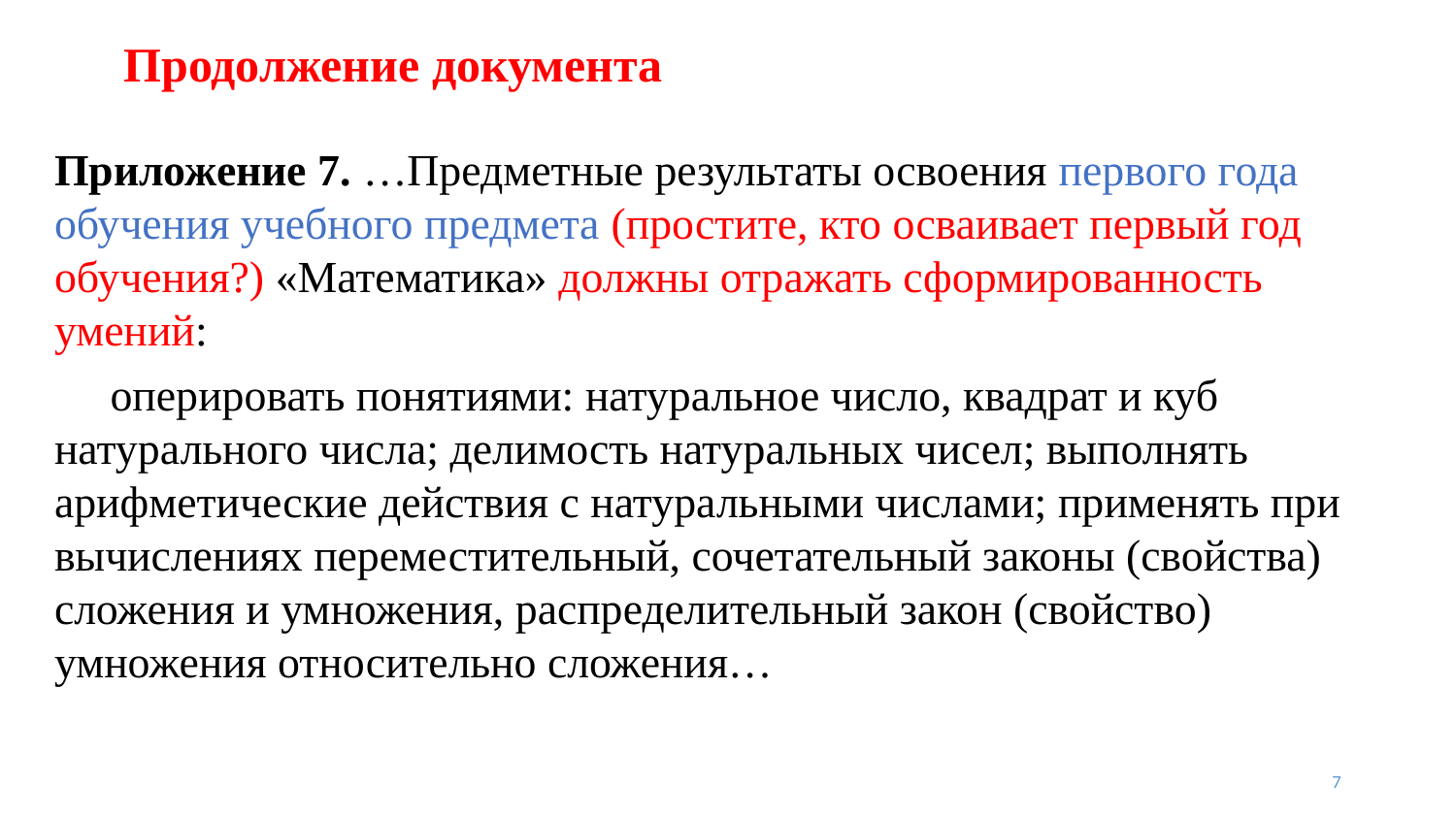

# Продолжение документа
Приложение 7. …Предметные результаты освоения первого года обучения учебного предмета (простите, кто осваивает первый год обучения?) «Математика» должны отражать сформированность умений:
     оперировать понятиями: натуральное число, квадрат и куб натурального числа; делимость натуральных чисел; выполнять арифметические действия с натуральными числами; применять при вычислениях переместительный, сочетательный законы (свойства) сложения и умножения, распределительный закон (свойство) умножения относительно сложения…

7